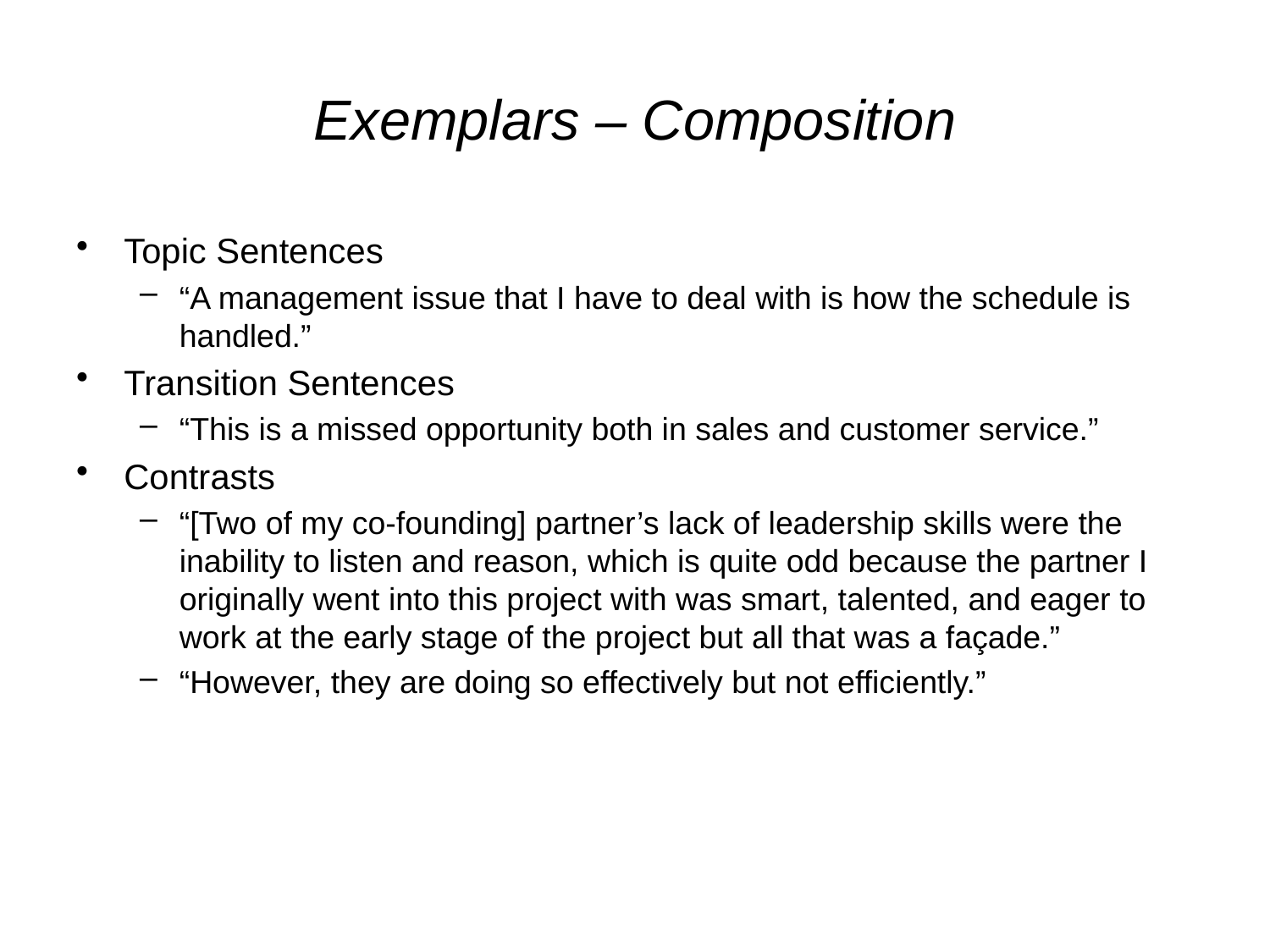

# Exemplars – Composition
Topic Sentences
“A management issue that I have to deal with is how the schedule is handled.”
Transition Sentences
“This is a missed opportunity both in sales and customer service.”
Contrasts
“[Two of my co-founding] partner’s lack of leadership skills were the inability to listen and reason, which is quite odd because the partner I originally went into this project with was smart, talented, and eager to work at the early stage of the project but all that was a façade.”
“However, they are doing so effectively but not efficiently.”